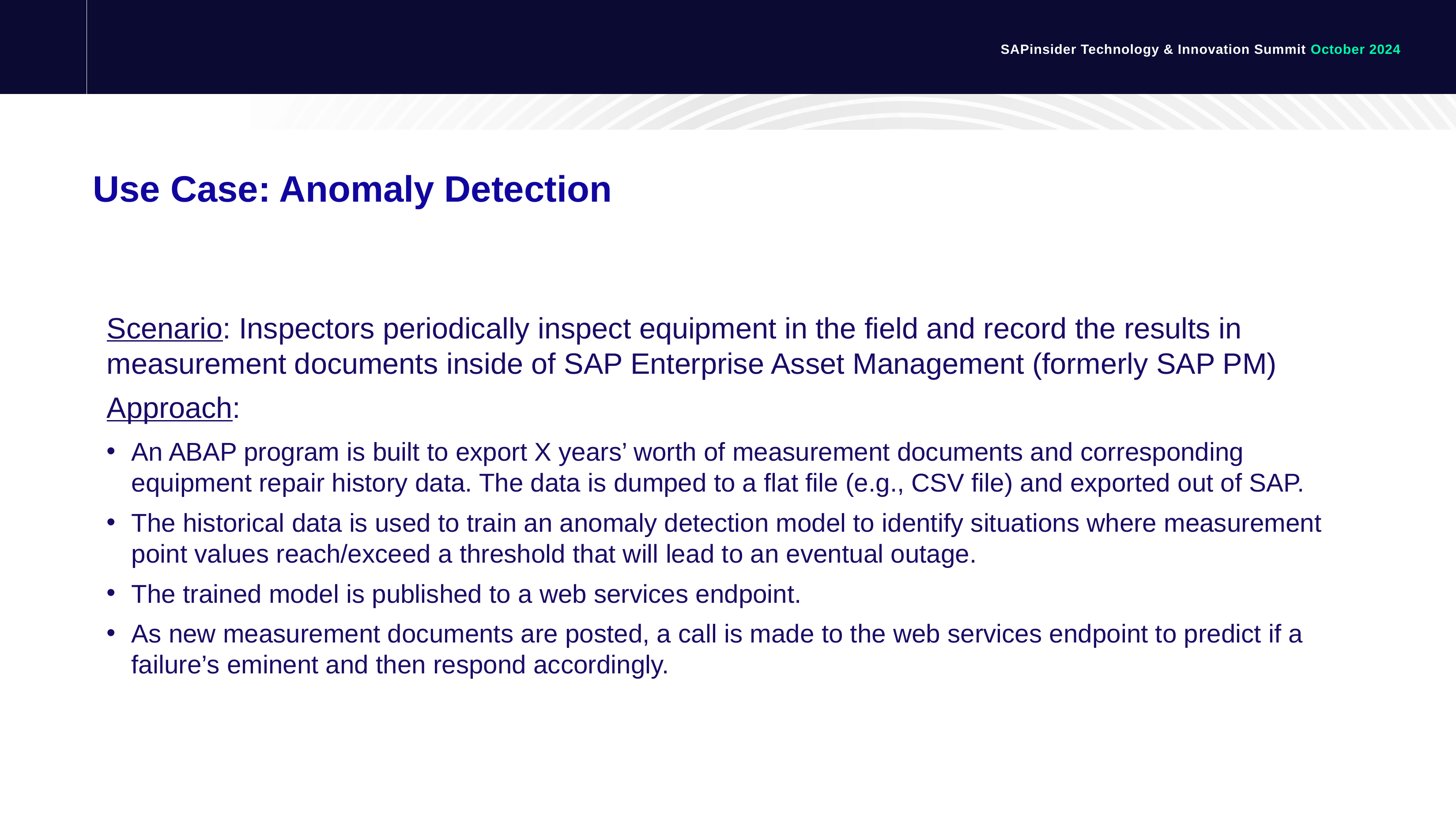

# Use Case: Anomaly Detection
Scenario: Inspectors periodically inspect equipment in the field and record the results in measurement documents inside of SAP Enterprise Asset Management (formerly SAP PM)
Approach:
An ABAP program is built to export X years’ worth of measurement documents and corresponding equipment repair history data. The data is dumped to a flat file (e.g., CSV file) and exported out of SAP.
The historical data is used to train an anomaly detection model to identify situations where measurement point values reach/exceed a threshold that will lead to an eventual outage.
The trained model is published to a web services endpoint.
As new measurement documents are posted, a call is made to the web services endpoint to predict if a failure’s eminent and then respond accordingly.